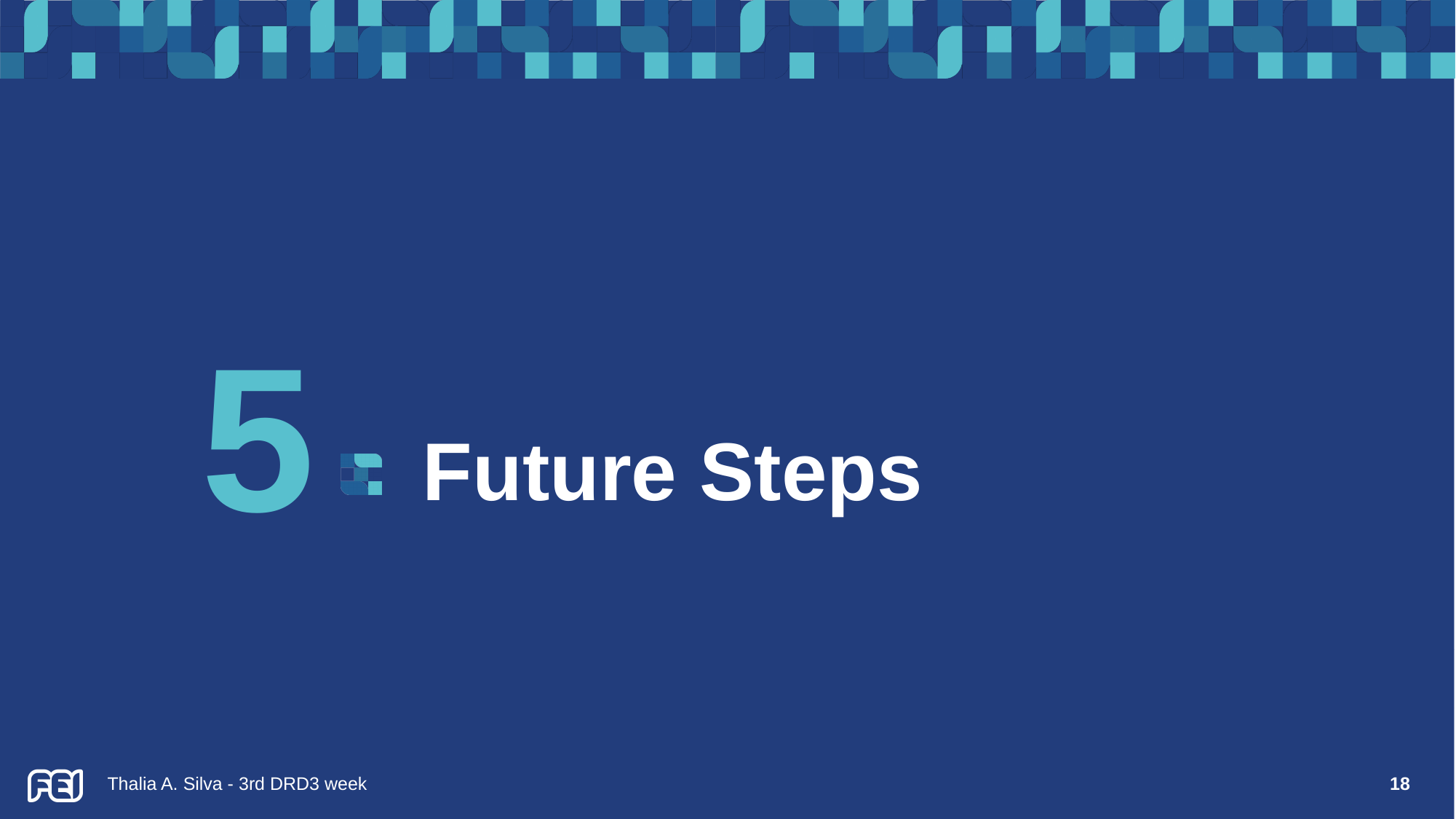

# 5
Future Steps
Thalia A. Silva - 3rd DRD3 week
18